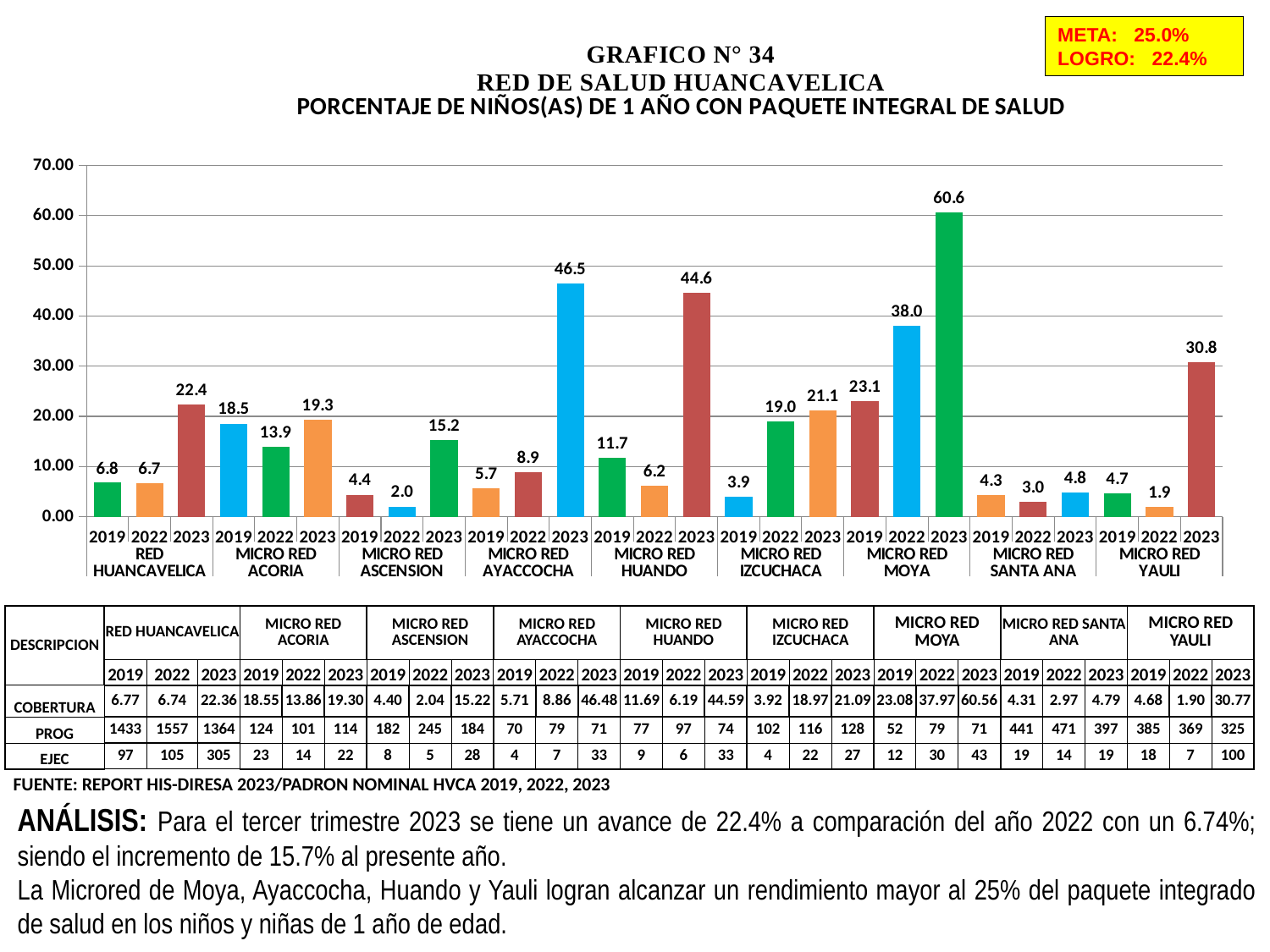

### Chart

| Category |  |
|---|---|
| 2019 | 6.769016050244243 |
| 2022 | 6.74373795761079 |
| 2023 | 22.360703812316714 |
| 2019 | 18.548387096774192 |
| 2022 | 13.861386138613863 |
| 2023 | 19.298245614035086 |
| 2019 | 4.395604395604396 |
| 2022 | 2.0408163265306123 |
| 2023 | 15.217391304347828 |
| 2019 | 5.714285714285714 |
| 2022 | 8.860759493670885 |
| 2023 | 46.478873239436616 |
| 2019 | 11.688311688311687 |
| 2022 | 6.185567010309279 |
| 2023 | 44.5945945945946 |
| 2019 | 3.9215686274509802 |
| 2022 | 18.96551724137931 |
| 2023 | 21.09375 |
| 2019 | 23.076923076923077 |
| 2022 | 37.9746835443038 |
| 2023 | 60.56338028169014 |
| 2019 | 4.308390022675737 |
| 2022 | 2.9723991507431 |
| 2023 | 4.785894206549118 |
| 2019 | 4.675324675324675 |
| 2022 | 1.8970189701897018 |
| 2023 | 30.76923076923077 |
META:   25.0%  LOGRO:   22.4%
| DESCRIPCION | RED HUANCAVELICA |  |  | MICRO RED ACORIA |  |  | MICRO RED ASCENSION |  |  | MICRO RED AYACCOCHA |  |  | MICRO RED HUANDO |  |  | MICRO RED IZCUCHACA |  |  | MICRO RED MOYA |  |  | MICRO RED SANTA ANA |  |  | MICRO RED YAULI |  |  |
| --- | --- | --- | --- | --- | --- | --- | --- | --- | --- | --- | --- | --- | --- | --- | --- | --- | --- | --- | --- | --- | --- | --- | --- | --- | --- | --- | --- |
|  | 2019 | 2022 | 2023 | 2019 | 2022 | 2023 | 2019 | 2022 | 2023 | 2019 | 2022 | 2023 | 2019 | 2022 | 2023 | 2019 | 2022 | 2023 | 2019 | 2022 | 2023 | 2019 | 2022 | 2023 | 2019 | 2022 | 2023 |
| COBERTURA | 6.77 | 6.74 | 22.36 | 18.55 | 13.86 | 19.30 | 4.40 | 2.04 | 15.22 | 5.71 | 8.86 | 46.48 | 11.69 | 6.19 | 44.59 | 3.92 | 18.97 | 21.09 | 23.08 | 37.97 | 60.56 | 4.31 | 2.97 | 4.79 | 4.68 | 1.90 | 30.77 |
| PROG | 1433 | 1557 | 1364 | 124 | 101 | 114 | 182 | 245 | 184 | 70 | 79 | 71 | 77 | 97 | 74 | 102 | 116 | 128 | 52 | 79 | 71 | 441 | 471 | 397 | 385 | 369 | 325 |
| EJEC | 97 | 105 | 305 | 23 | 14 | 22 | 8 | 5 | 28 | 4 | 7 | 33 | 9 | 6 | 33 | 4 | 22 | 27 | 12 | 30 | 43 | 19 | 14 | 19 | 18 | 7 | 100 |
 FUENTE: REPORT HIS-DIRESA 2023/PADRON NOMINAL HVCA 2019, 2022, 2023
ANÁLISIS: Para el tercer trimestre 2023 se tiene un avance de 22.4% a comparación del año 2022 con un 6.74%; siendo el incremento de 15.7% al presente año.
La Microred de Moya, Ayaccocha, Huando y Yauli logran alcanzar un rendimiento mayor al 25% del paquete integrado de salud en los niños y niñas de 1 año de edad.